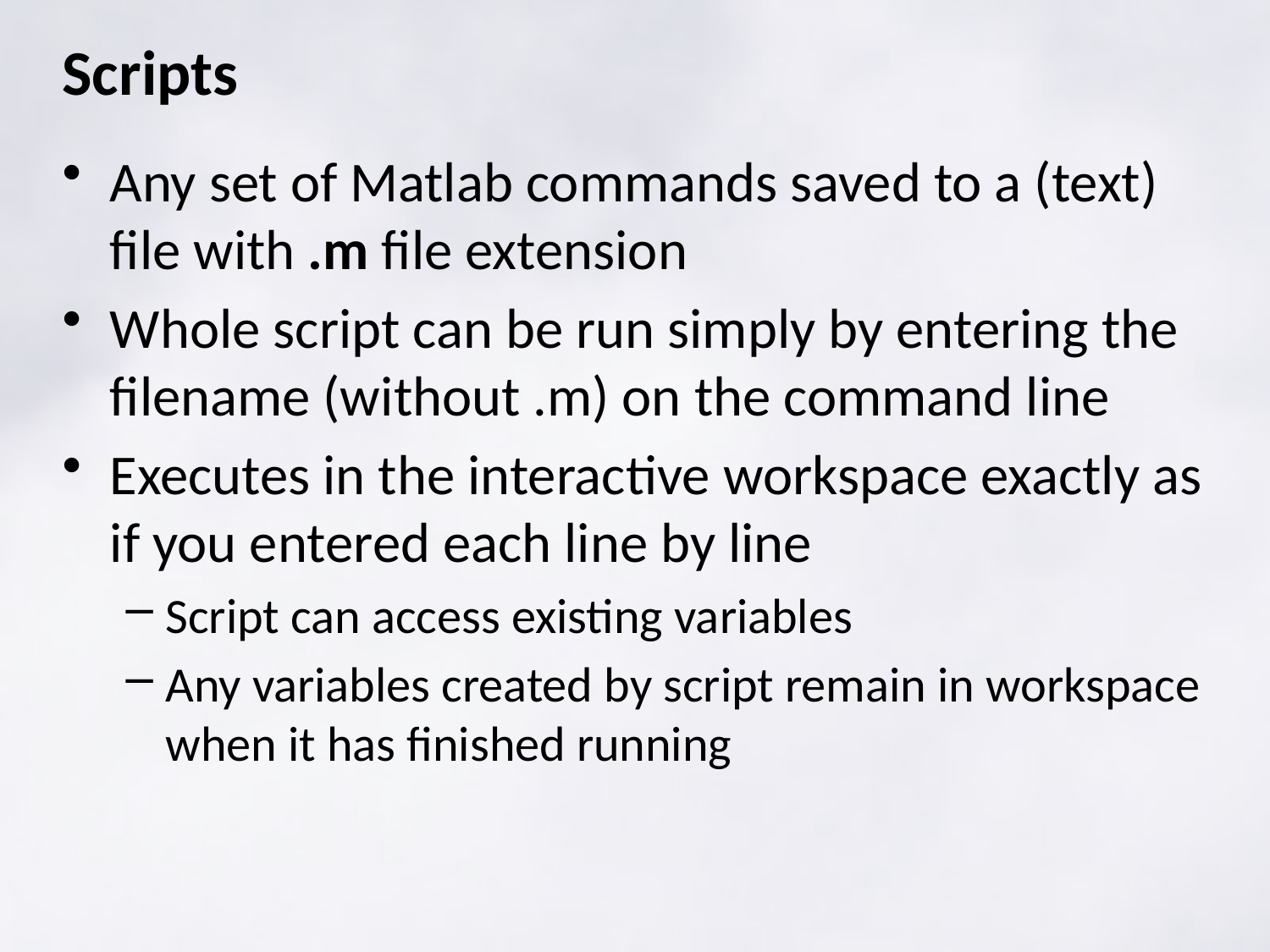

# Scripts
Any set of Matlab commands saved to a (text) file with .m file extension
Whole script can be run simply by entering the filename (without .m) on the command line
Executes in the interactive workspace exactly as if you entered each line by line
Script can access existing variables
Any variables created by script remain in workspace when it has finished running